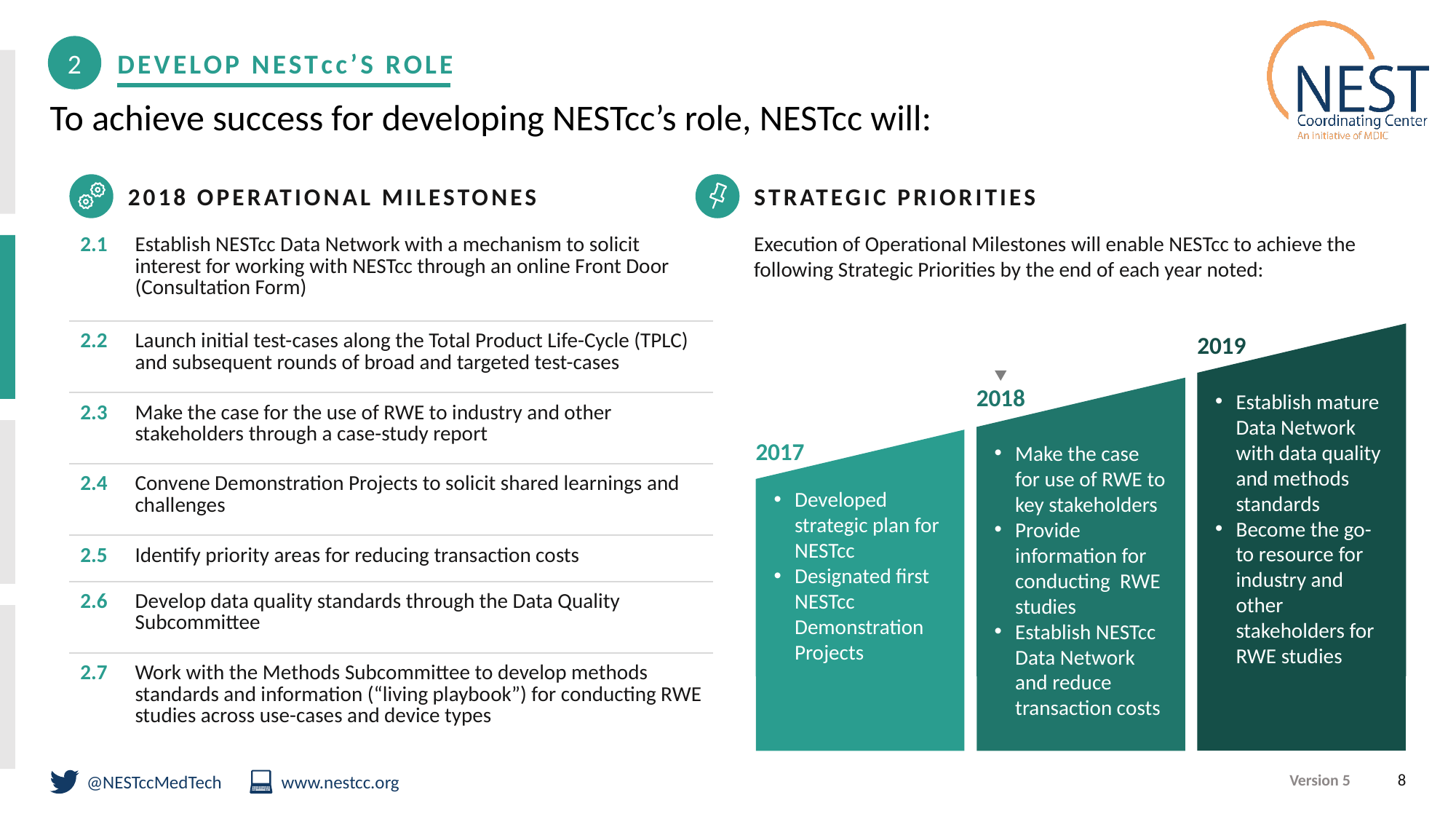

2

Develop NESTcc’S Role
To achieve success for developing NESTcc’s role, NESTcc will:

2018 Operational Milestones
Strategic Priorities
| 2.1 | Establish NESTcc Data Network with a mechanism to solicit interest for working with NESTcc through an online Front Door (Consultation Form) |
| --- | --- |
| 2.2 | Launch initial test-cases along the Total Product Life-Cycle (TPLC) and subsequent rounds of broad and targeted test-cases |
| 2.3 | Make the case for the use of RWE to industry and other stakeholders through a case-study report |
| 2.4 | Convene Demonstration Projects to solicit shared learnings and challenges |
| 2.5 | Identify priority areas for reducing transaction costs |
| 2.6 | Develop data quality standards through the Data Quality Subcommittee |
| 2.7 | Work with the Methods Subcommittee to develop methods standards and information (“living playbook”) for conducting RWE studies across use-cases and device types |
Execution of Operational Milestones will enable NESTcc to achieve the following Strategic Priorities by the end of each year noted:

2019

2018

Establish mature Data Network with data quality and methods standards
Become the go-to resource for industry and other stakeholders for RWE studies

2017
Make the case for use of RWE to key stakeholders
Provide information for conducting  RWE studies
Establish NESTcc Data Network and reduce transaction costs
Developed strategic plan for NESTcc
Designated first NESTcc Demonstration Projects